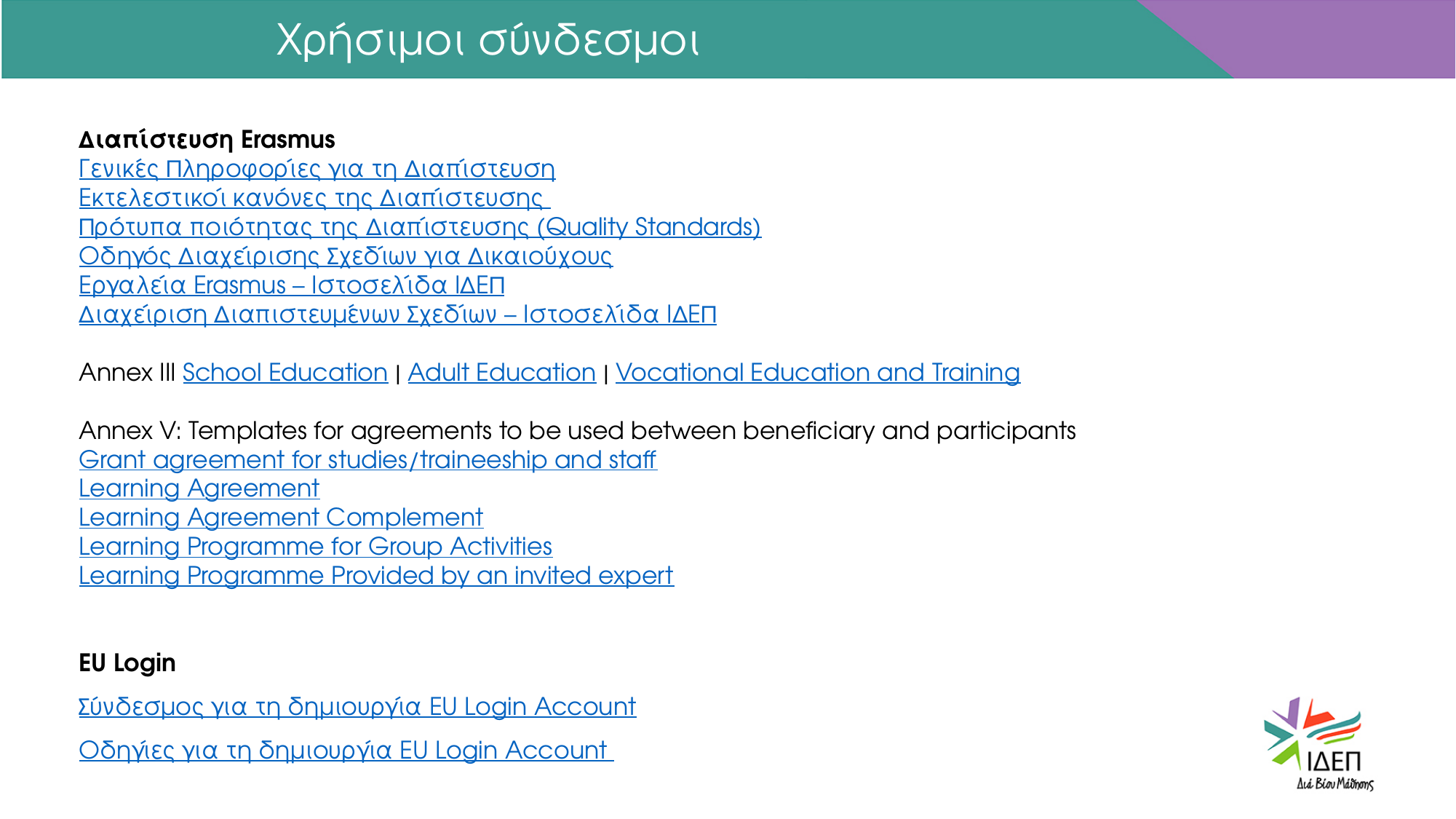

Χρήσιμοι σύνδεσμοι
Διαπίστευση Erasmus
Γενικές Πληροφορίες για τη Διαπίστευση
Εκτελεστικοί κανόνες της Διαπίστευσης
Πρότυπα ποιότητας της Διαπίστευσης (Quality Standards)
Οδηγός Διαχείρισης Σχεδίων για Δικαιούχους
Εργαλεία Εrasmus – Iστοσελίδα ΙΔΕΠ
Διαχείριση Διαπιστευμένων Σχεδίων – Ιστοσελίδα ΙΔΕΠ

Annex III School Education | Adult Education | Vocational Education and Training

Annex V: Templates for agreements to be used between beneficiary and participants
Grant agreement for studies/traineeship and staff
Learning Agreement
Learning Agreement Complement
Learning Programme for Group Activities
Learning Programme Provided by an invited expert

ΕU Login
Σύνδεσμος για τη δημιουργία EU Login Account
Oδηγίες για τη δημιουργία EU Login Account